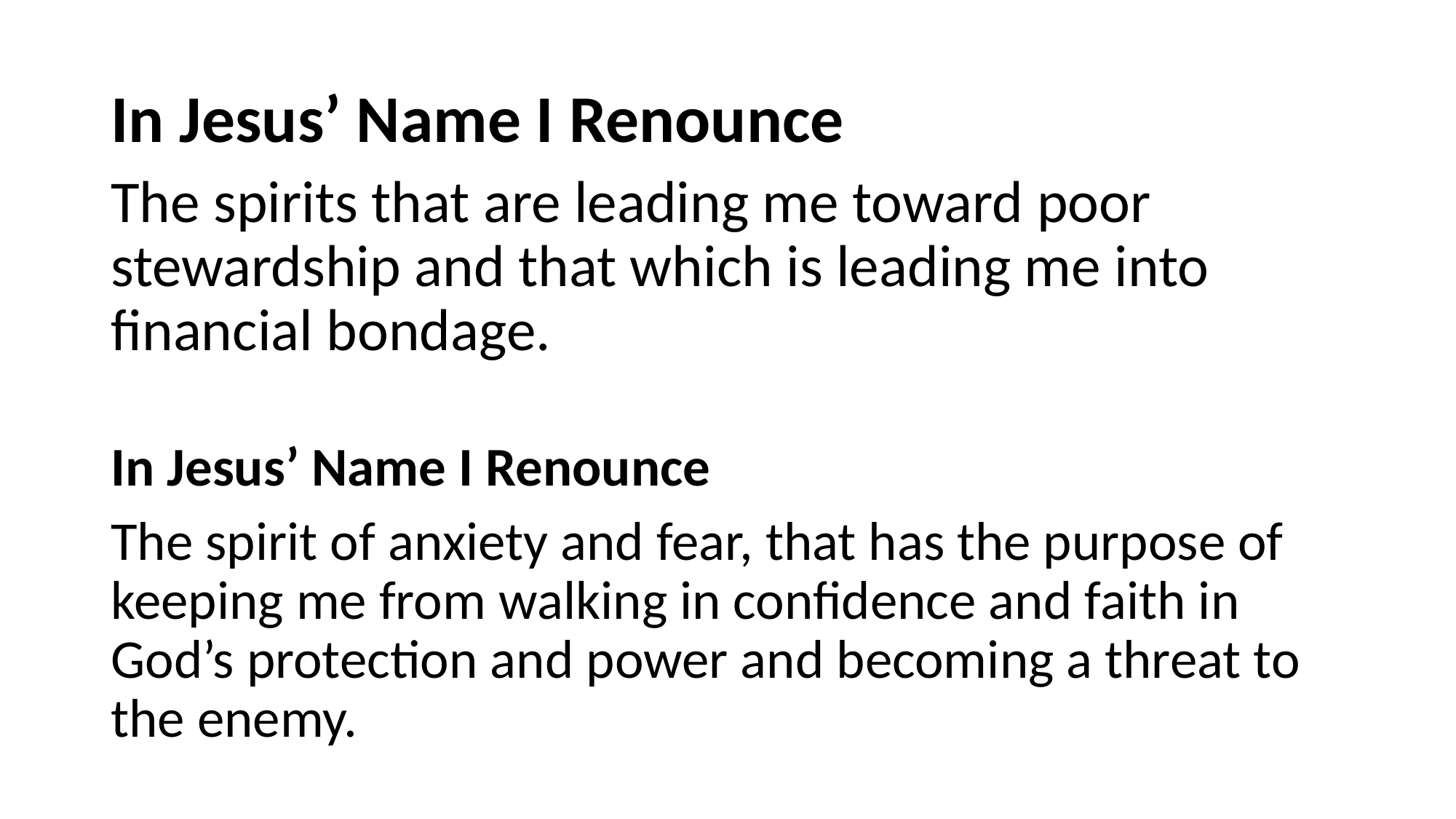

In Jesus’ Name I Renounce
The spirits that are leading me toward poor stewardship and that which is leading me into financial bondage.

In Jesus’ Name I Renounce
The spirit of anxiety and fear, that has the purpose of keeping me from walking in confidence and faith in God’s protection and power and becoming a threat to the enemy.